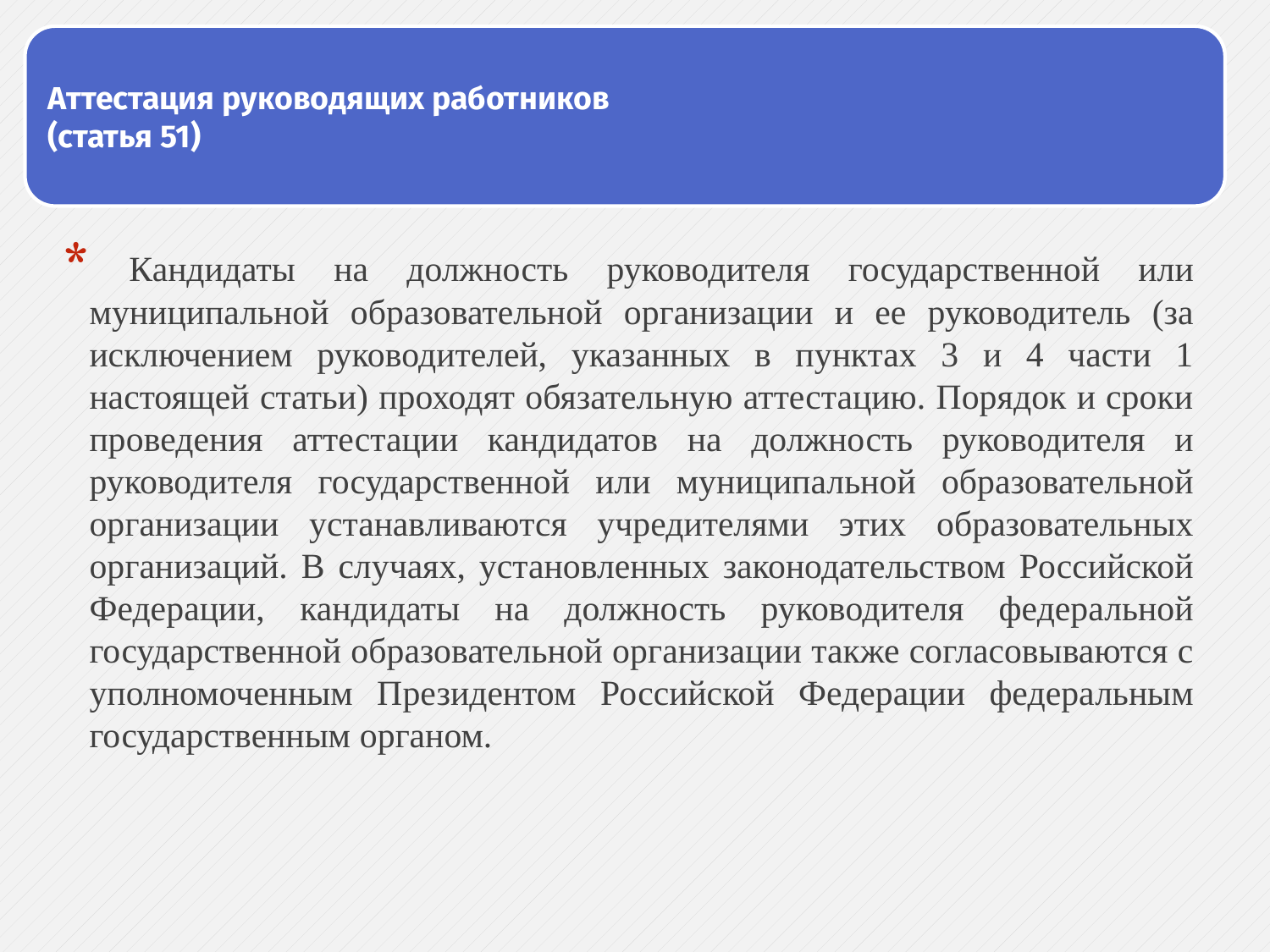

Аттестация руководящих работников
(статья 51)
 Кандидаты на должность руководителя государственной или муниципальной образовательной организации и ее руководитель (за исключением руководителей, указанных в пунктах 3 и 4 части 1 настоящей статьи) проходят обязательную аттестацию. Порядок и сроки проведения аттестации кандидатов на должность руководителя и руководителя государственной или муниципальной образовательной организации устанавливаются учредителями этих образовательных организаций. В случаях, установленных законодательством Российской Федерации, кандидаты на должность руководителя федеральной государственной образовательной организации также согласовываются с уполномоченным Президентом Российской Федерации федеральным государственным органом.